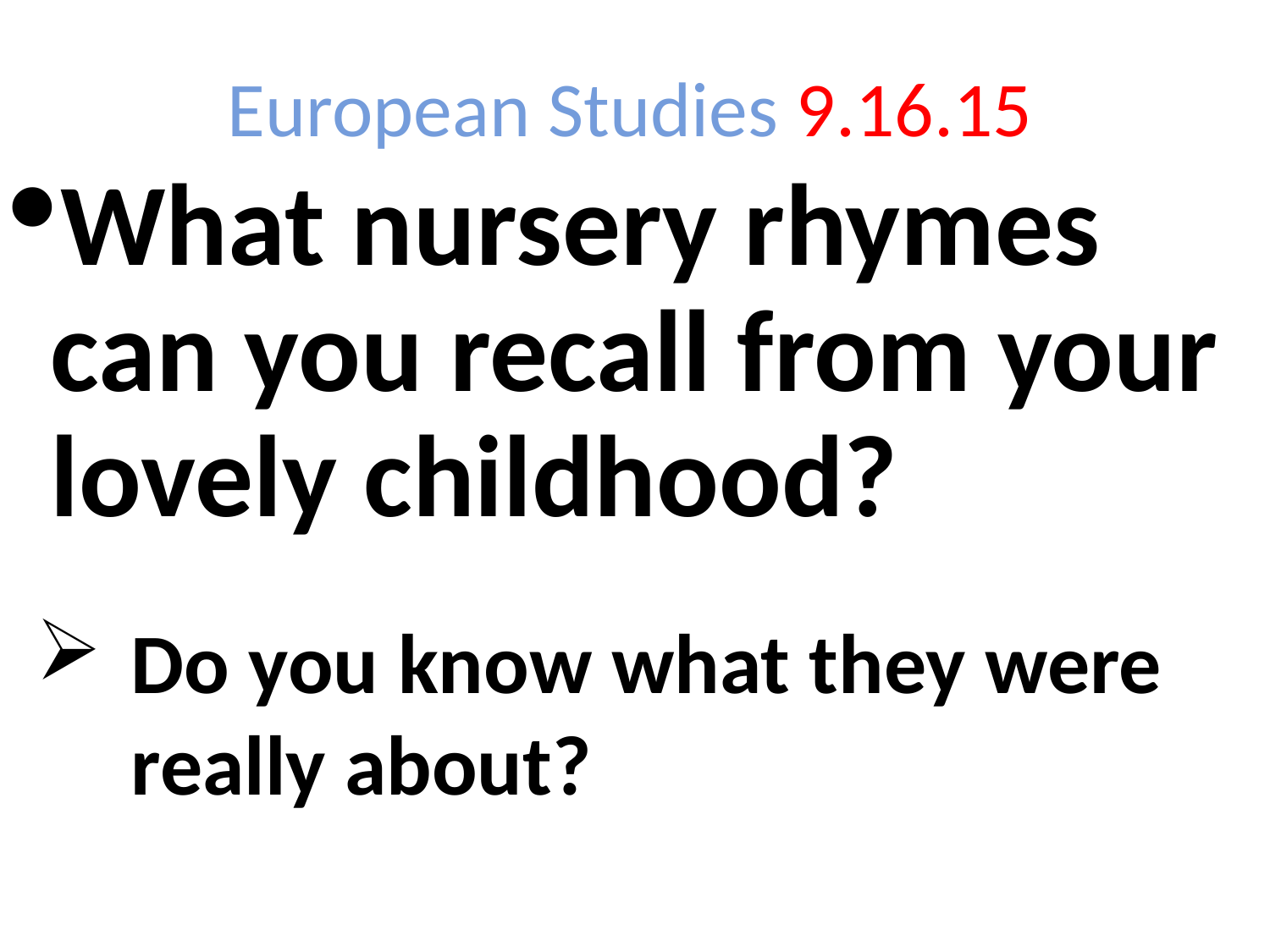

European Studies 9.16.15
What nursery rhymes can you recall from your lovely childhood?

Do you know what they were really about?